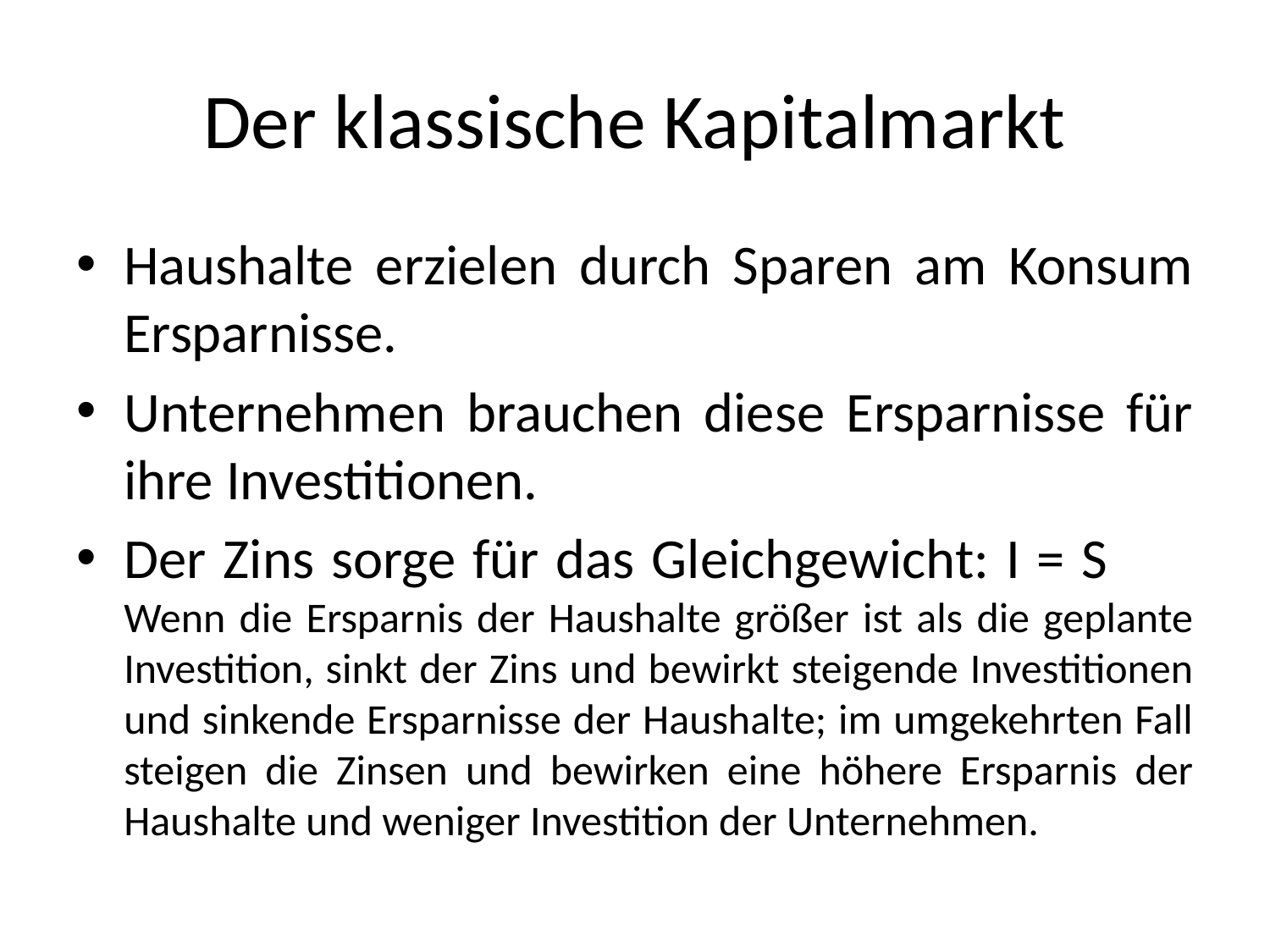

# Der klassische Kapitalmarkt
Haushalte erzielen durch Sparen am Konsum Ersparnisse.
Unternehmen brauchen diese Ersparnisse für ihre Investitionen.
Der Zins sorge für das Gleichgewicht: I = S      Wenn die Ersparnis der Haushalte größer ist als die geplante Investition, sinkt der Zins und bewirkt steigende Investitionen und sinkende Ersparnisse der Haushalte; im umgekehrten Fall steigen die Zinsen und bewirken eine höhere Ersparnis der Haushalte und weniger Investition der Unternehmen.